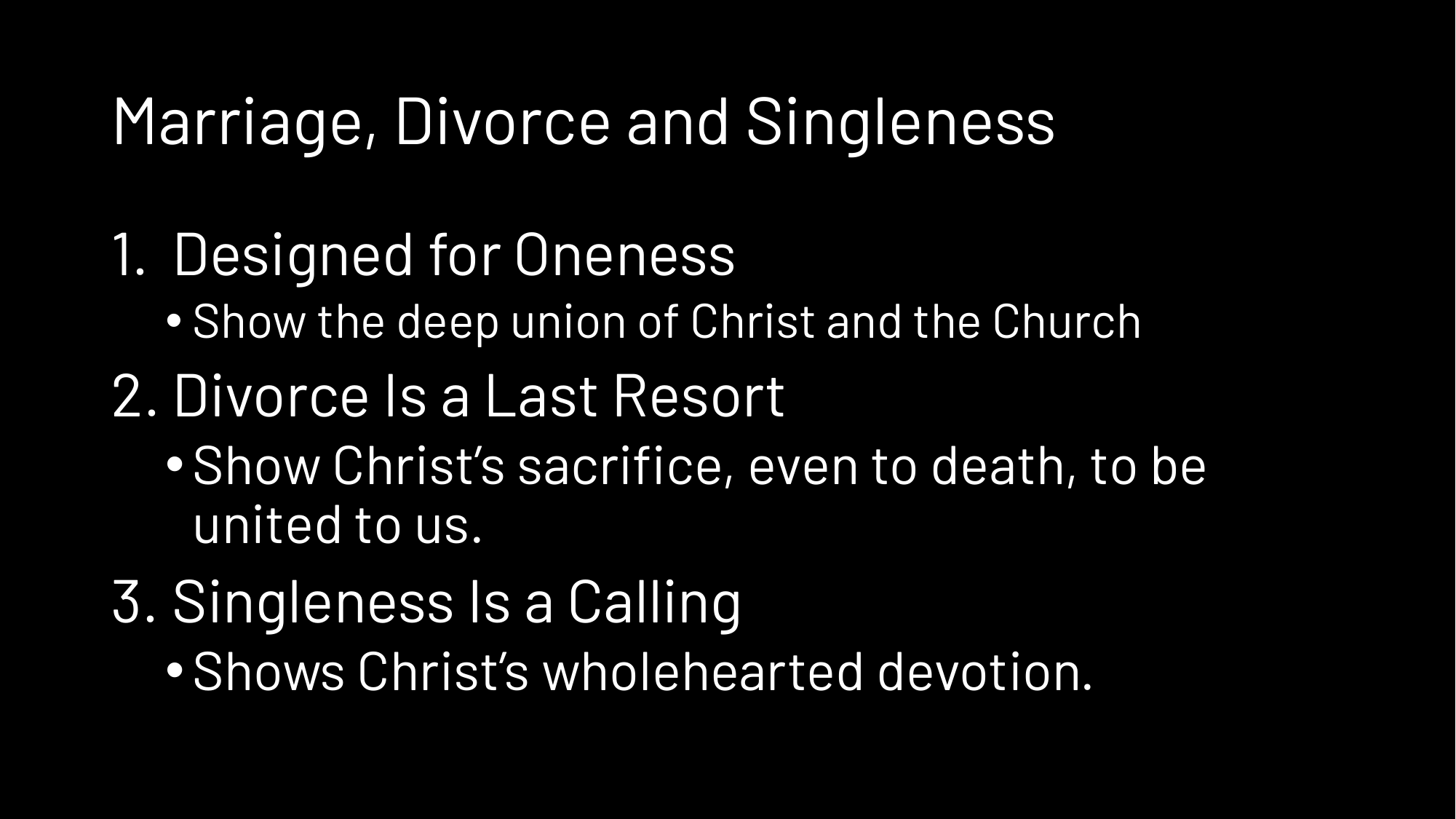

# Marriage, Divorce and Singleness
Designed for Oneness
Show the deep union of Christ and the Church
Divorce Is a Last Resort
Show Christ’s sacrifice, even to death, to be united to us.
Singleness Is a Calling
Shows Christ’s wholehearted devotion.